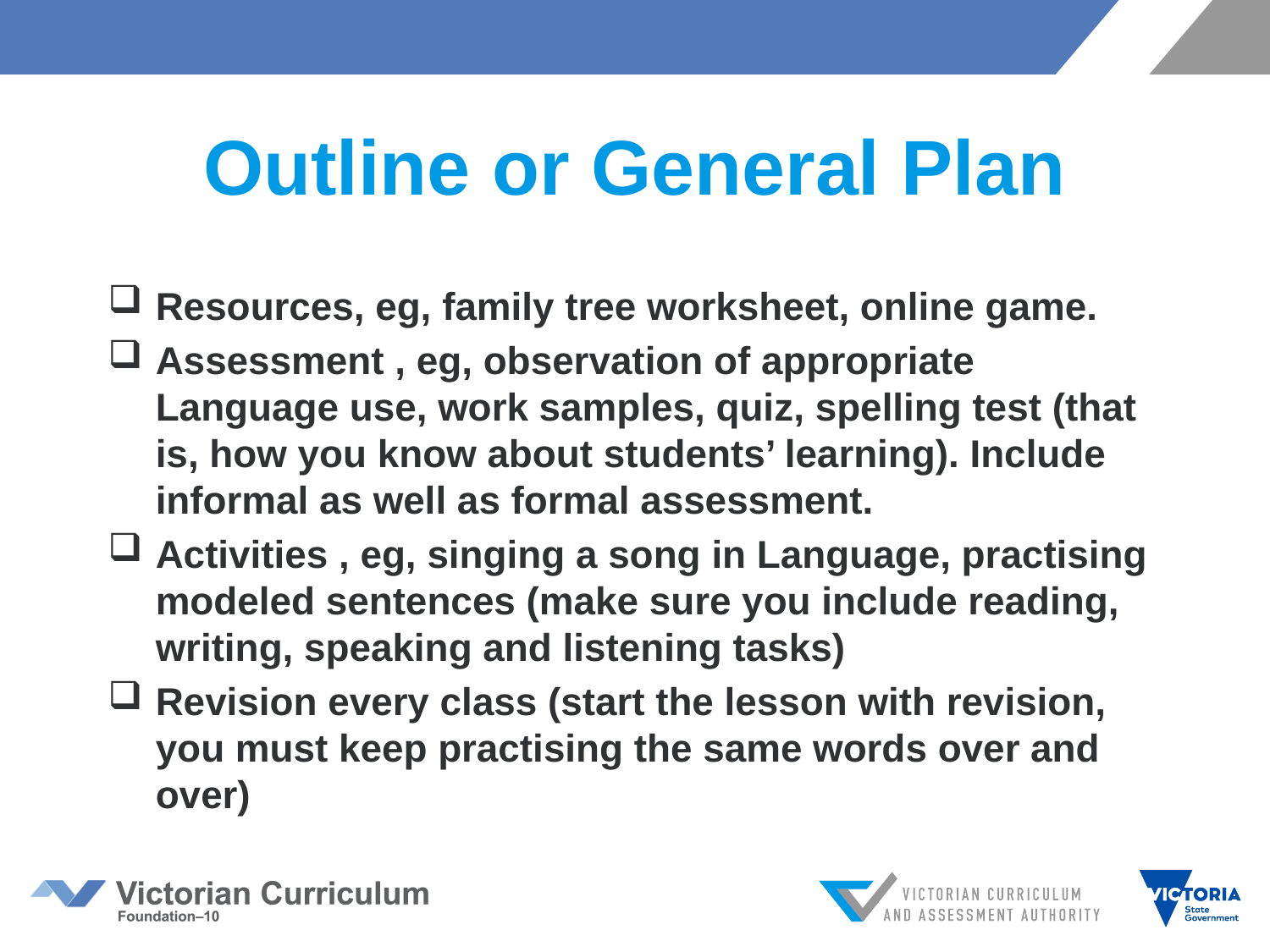

# Outline or General Plan
Resources, eg, family tree worksheet, online game.
Assessment , eg, observation of appropriate Language use, work samples, quiz, spelling test (that is, how you know about students’ learning). Include informal as well as formal assessment.
Activities , eg, singing a song in Language, practising modeled sentences (make sure you include reading, writing, speaking and listening tasks)
Revision every class (start the lesson with revision, you must keep practising the same words over and over)